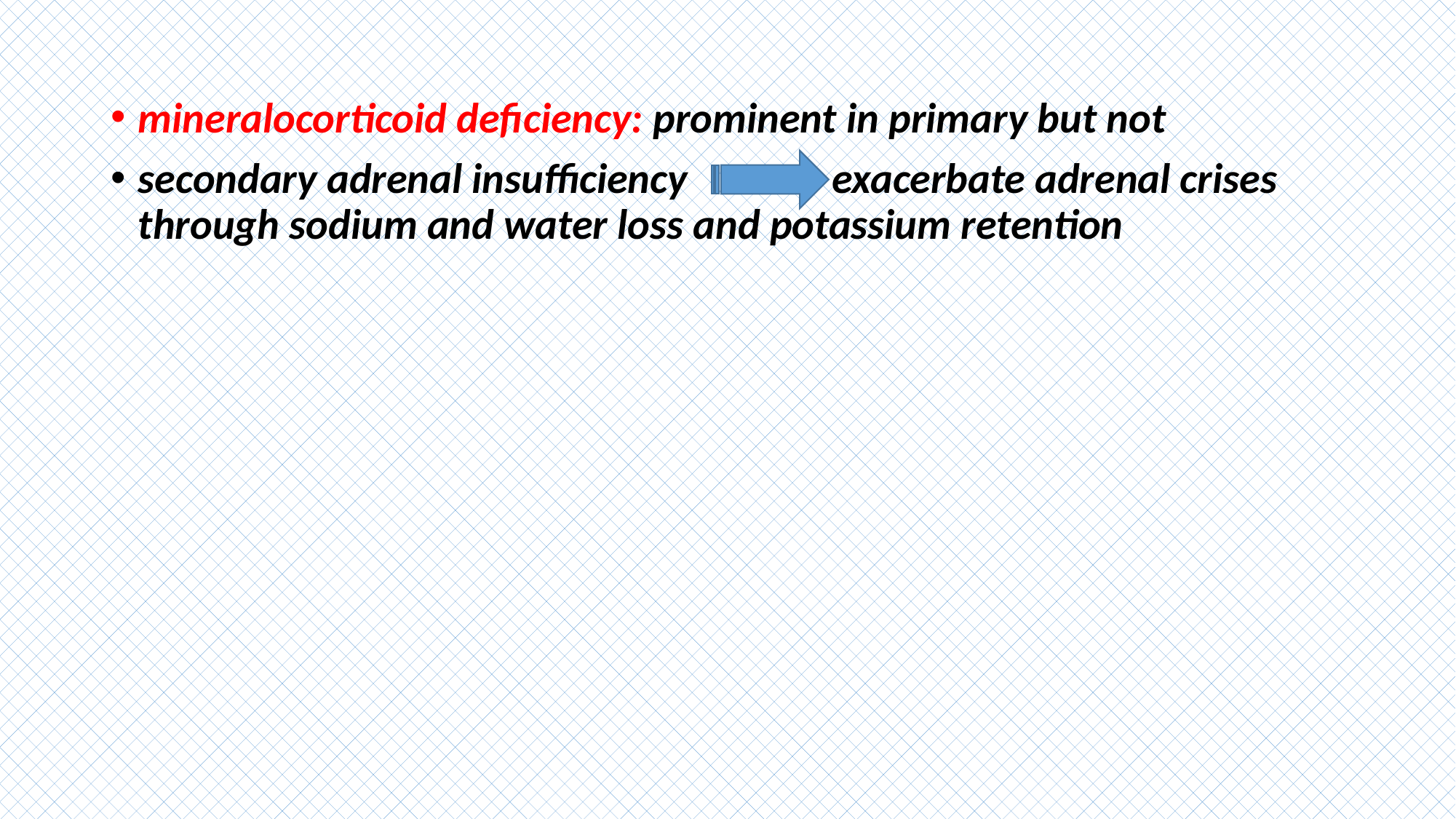

#
mineralocorticoid deficiency: prominent in primary but not
secondary adrenal insufficiency               exacerbate adrenal crises through sodium and water loss and potassium retention